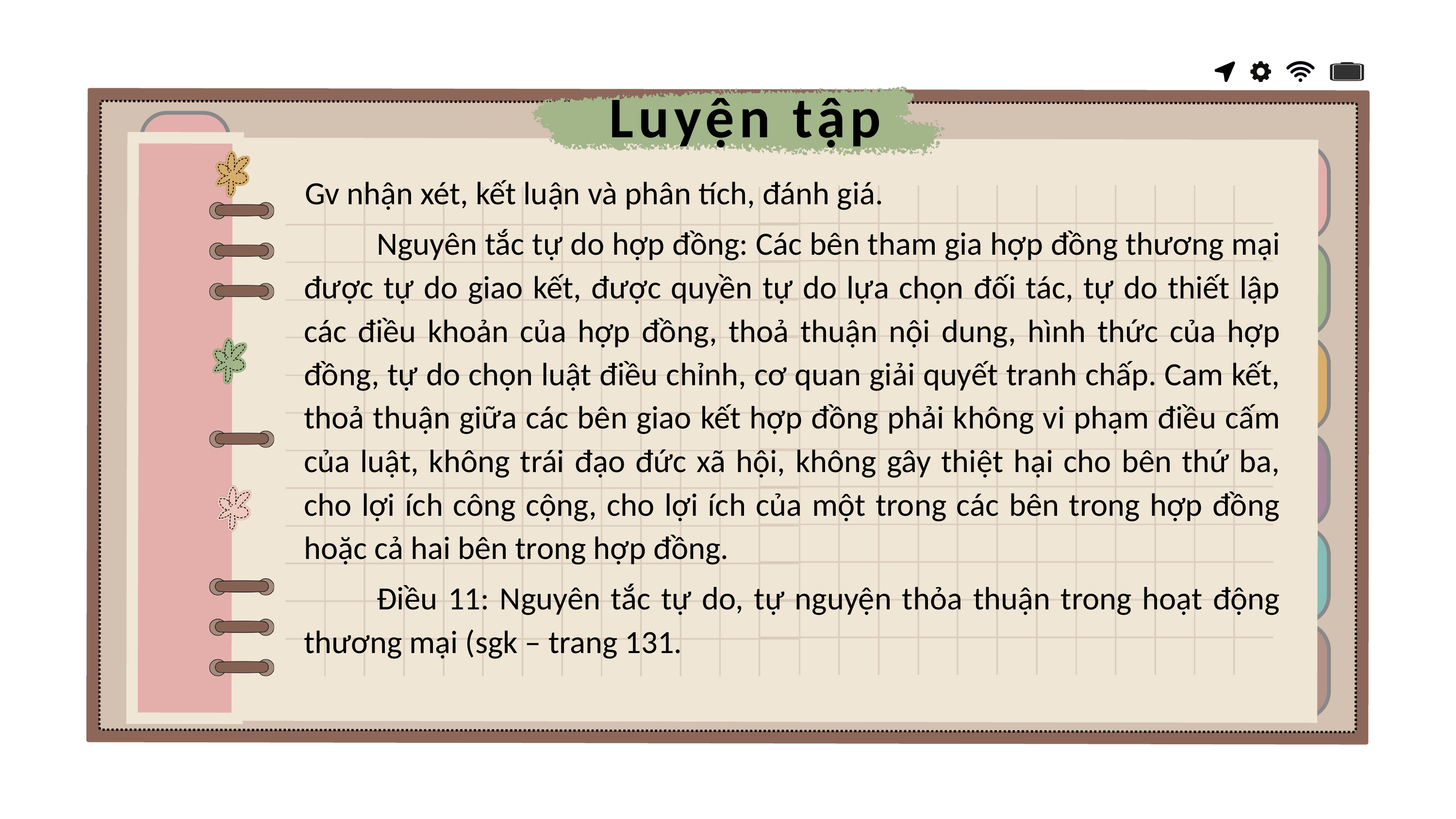

Luyện tập

Gv nhận xét, kết luận và phân tích, đánh giá.
	Nguyên tắc tự do hợp đồng: Các bên tham gia hợp đồng thương mại được tự do giao kết, được quyền tự do lựa chọn đối tác, tự do thiết lập các điều khoản của hợp đồng, thoả thuận nội dung, hình thức của hợp đồng, tự do chọn luật điều chỉnh, cơ quan giải quyết tranh chấp. Cam kết, thoả thuận giữa các bên giao kết hợp đồng phải không vi phạm điều cấm của luật, không trái đạo đức xã hội, không gây thiệt hại cho bên thứ ba, cho lợi ích công cộng, cho lợi ích của một trong các bên trong hợp đồng hoặc cả hai bên trong hợp đồng.
	Điều 11: Nguyên tắc tự do, tự nguyện thỏa thuận trong hoạt động thương mại (sgk – trang 131.